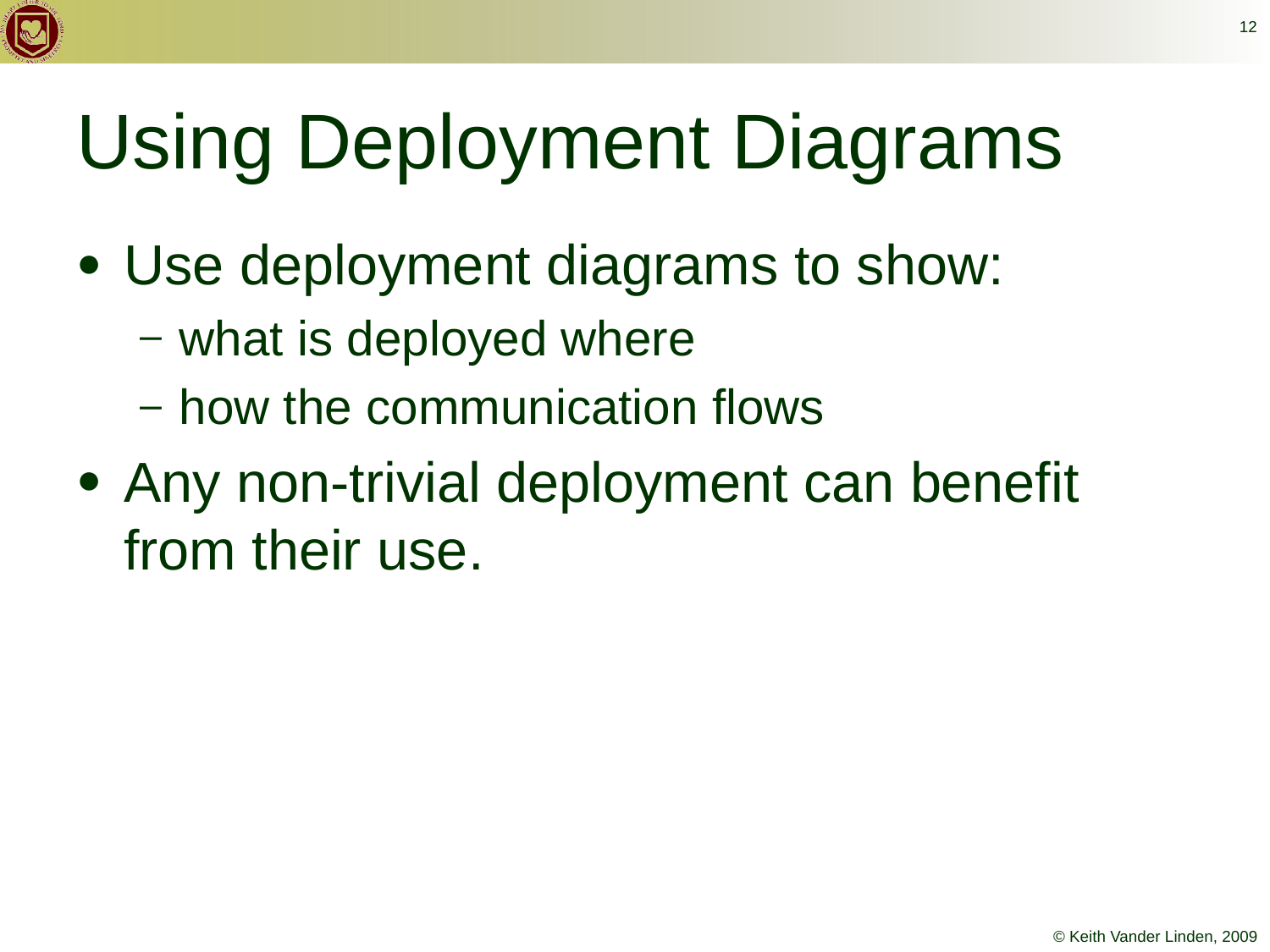

12
# Using Deployment Diagrams
Use deployment diagrams to show:
what is deployed where
how the communication flows
Any non-trivial deployment can benefit from their use.